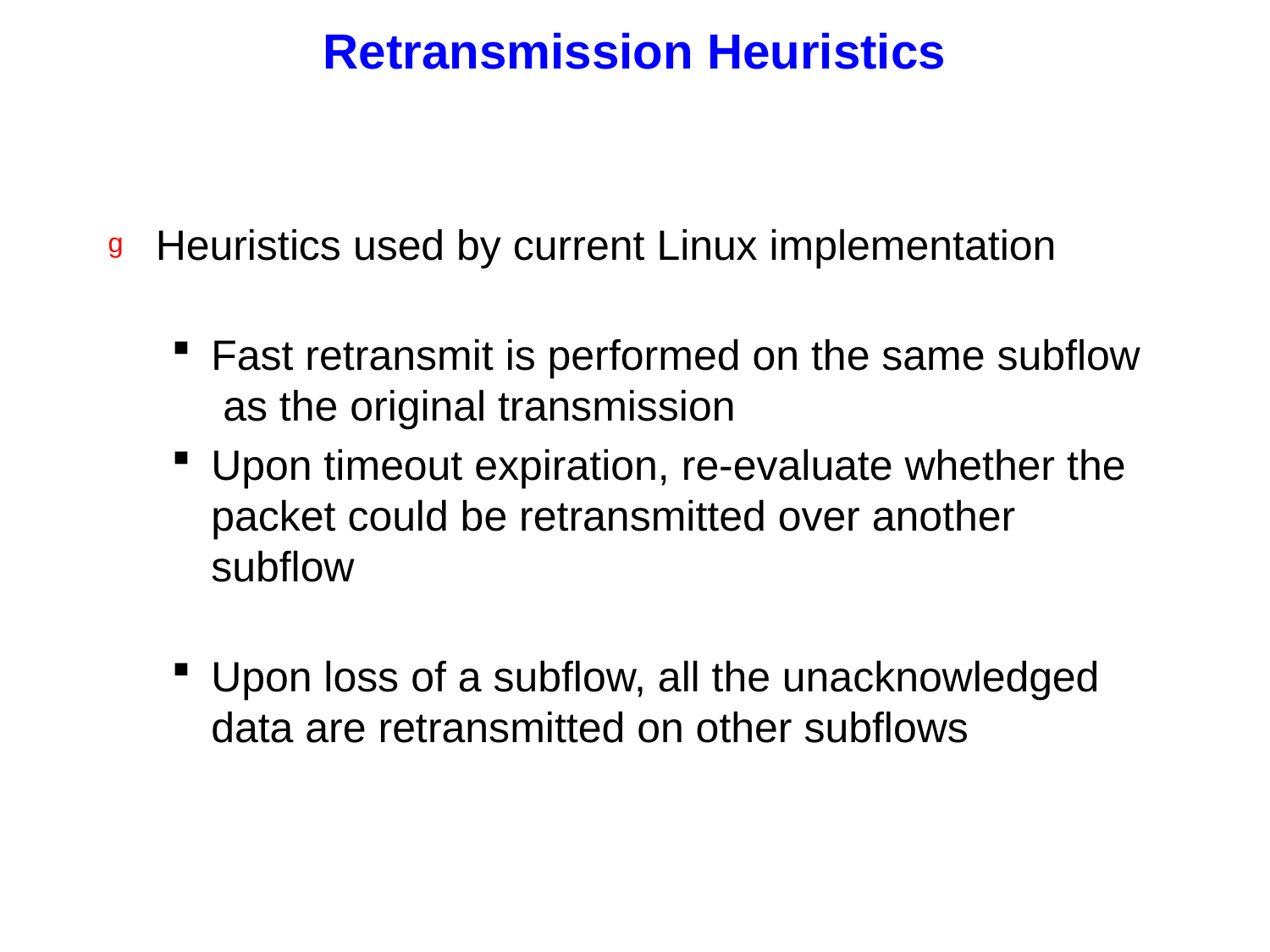

# Retransmission Heuristics
Heuristics used by current Linux implementation
Fast retransmit is performed on the same subflow
 as the original transmission
Upon timeout expiration, re-evaluate whether the packet could be retransmitted over another subflow
Upon loss of a subflow, all the unacknowledged data are retransmitted on other subflows